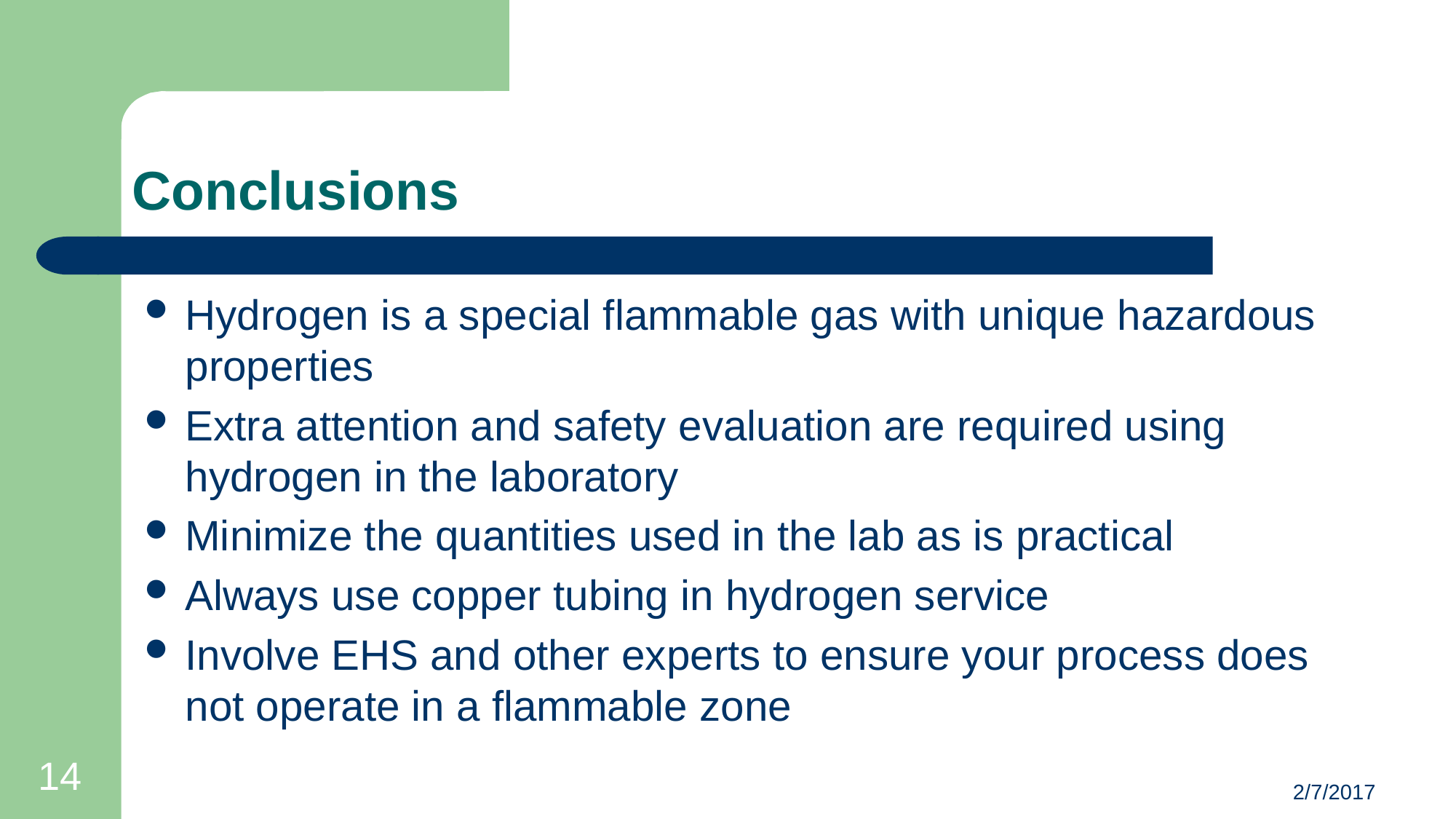

# Conclusions
Hydrogen is a special flammable gas with unique hazardous properties
Extra attention and safety evaluation are required using hydrogen in the laboratory
Minimize the quantities used in the lab as is practical
Always use copper tubing in hydrogen service
Involve EHS and other experts to ensure your process does not operate in a flammable zone
14
2/7/2017